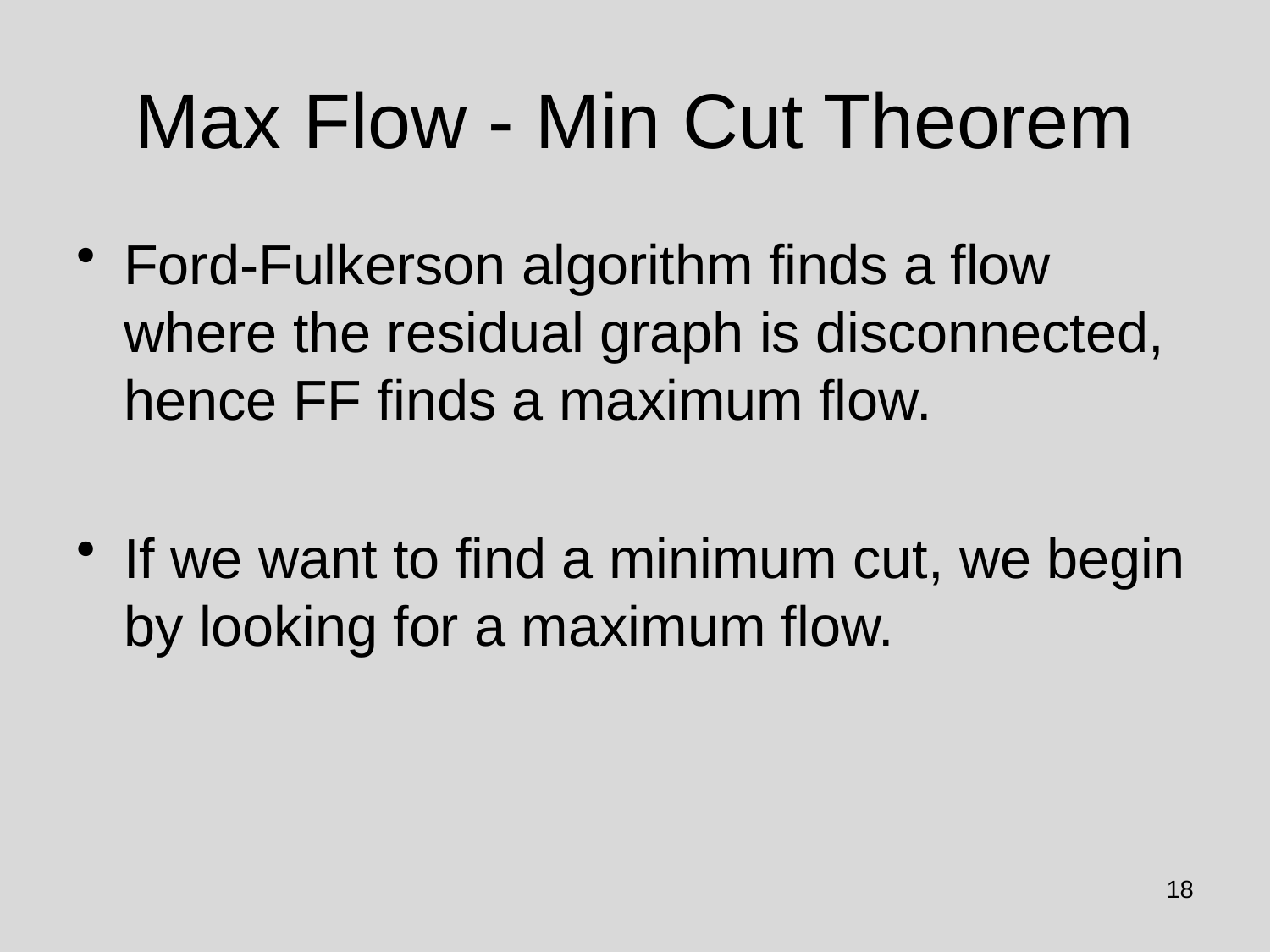

# Max Flow - Min Cut Theorem
Ford-Fulkerson algorithm finds a flow where the residual graph is disconnected, hence FF finds a maximum flow.

If we want to find a minimum cut, we begin by looking for a maximum flow.
18